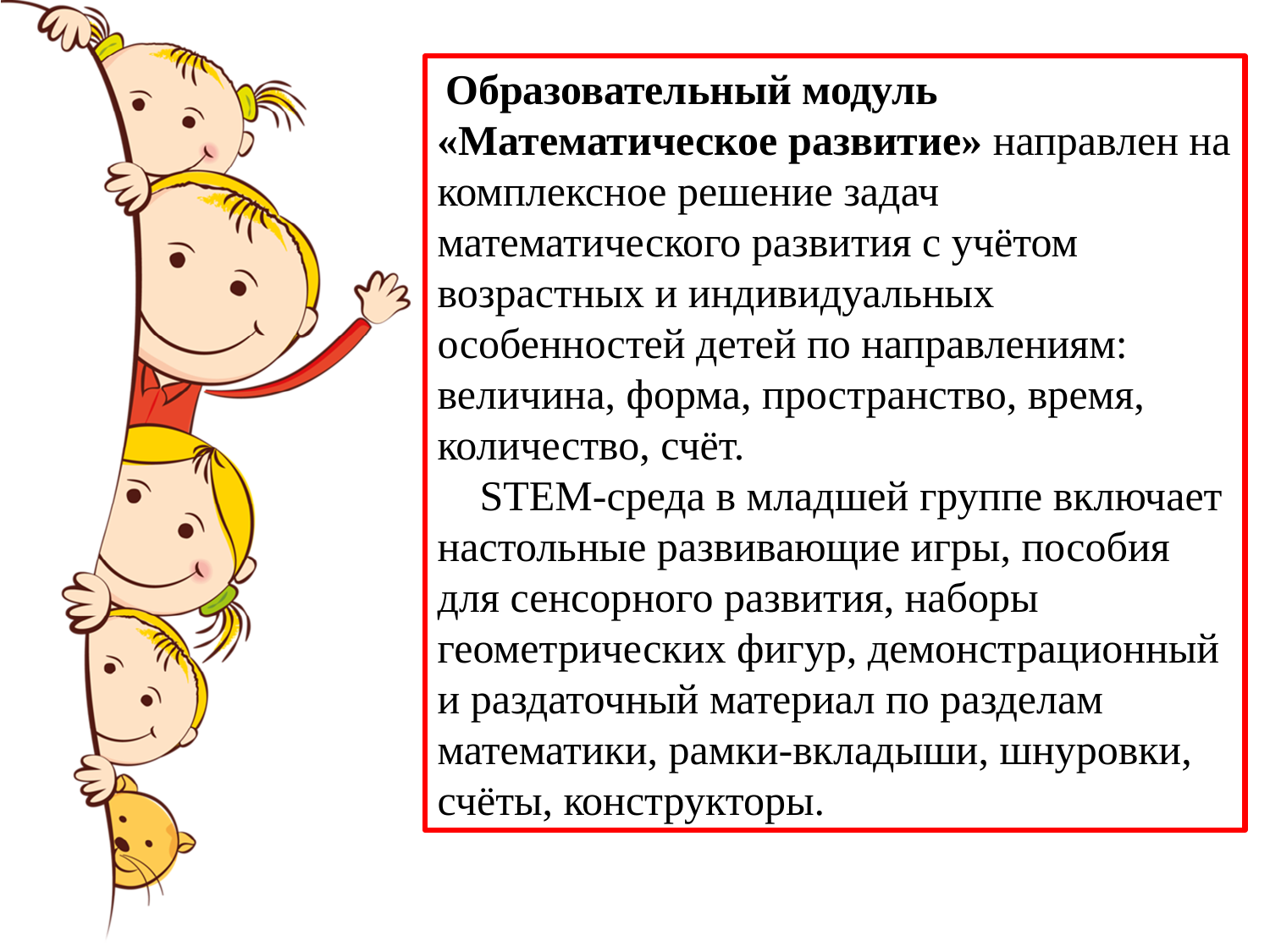

Образовательный модуль «Математическое развитие» направлен на комплексное решение задач математического развития с учётом возрастных и индивидуальных особенностей детей по направлениям: величина, форма, пространство, время, количество, счёт.
    STEM-среда в младшей группе включает настольные развивающие игры, пособия для сенсорного развития, наборы геометрических фигур, демонстрационный и раздаточный материал по разделам математики, рамки-вкладыши, шнуровки, счёты, конструкторы.